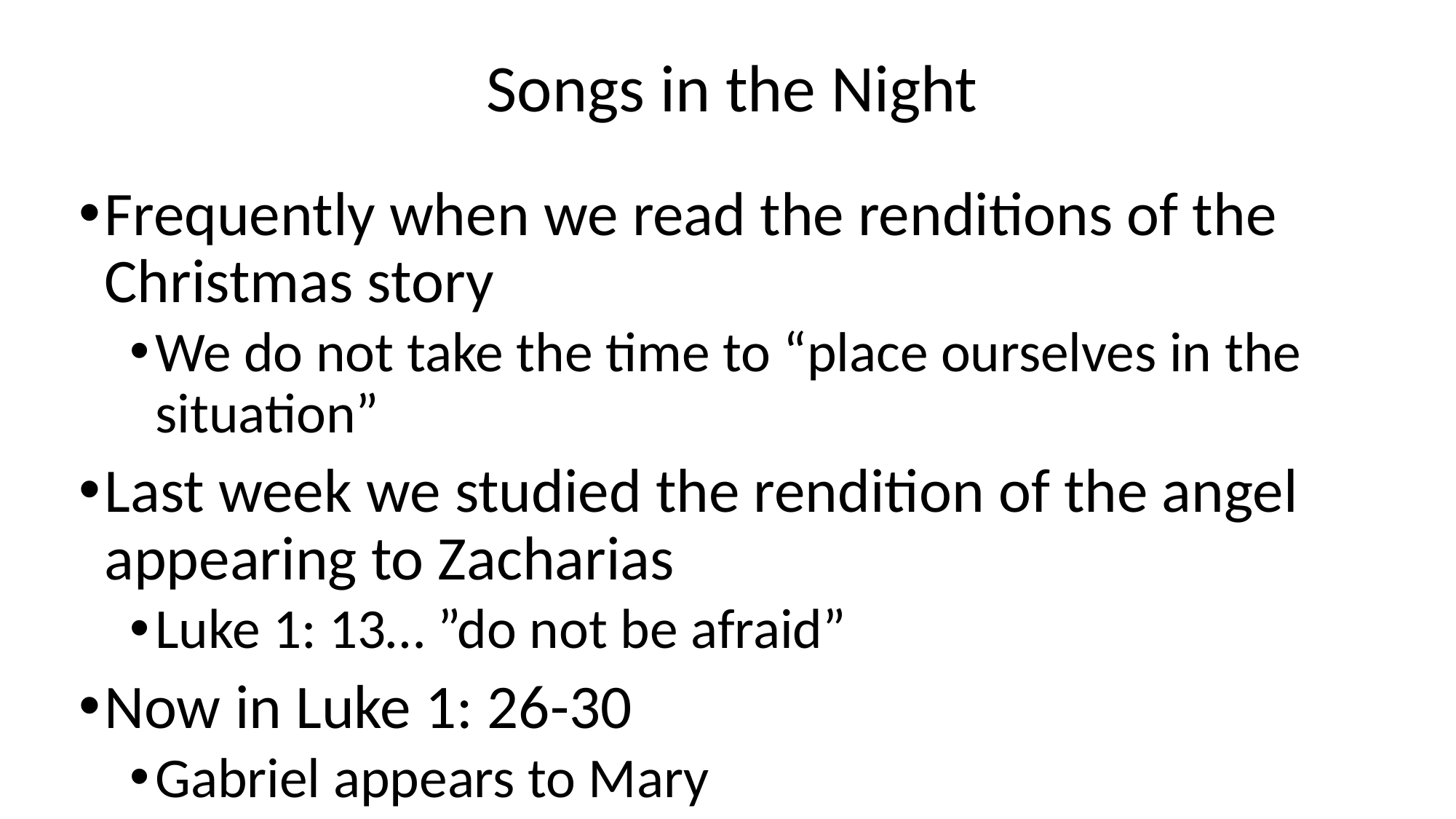

# Songs in the Night
Frequently when we read the renditions of the Christmas story
We do not take the time to “place ourselves in the situation”
Last week we studied the rendition of the angel appearing to Zacharias
Luke 1: 13… ”do not be afraid”
Now in Luke 1: 26-30
Gabriel appears to Mary